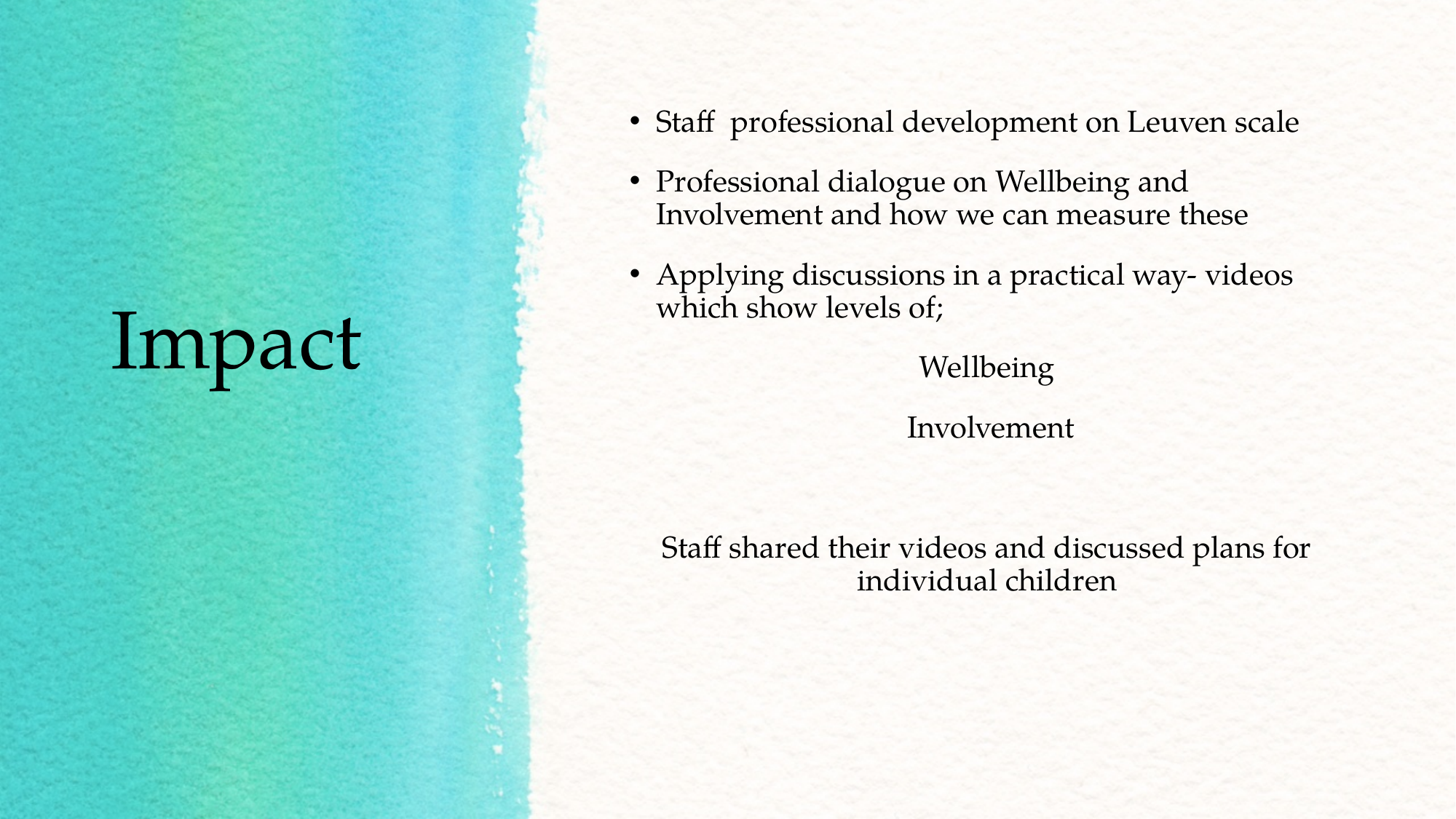

Staff  professional development on Leuven scale
Professional dialogue on Wellbeing and Involvement and how we can measure these
Applying discussions in a practical way- videos which show levels of;
Wellbeing
 Involvement

Staff shared their videos and discussed plans for individual children
# Impact